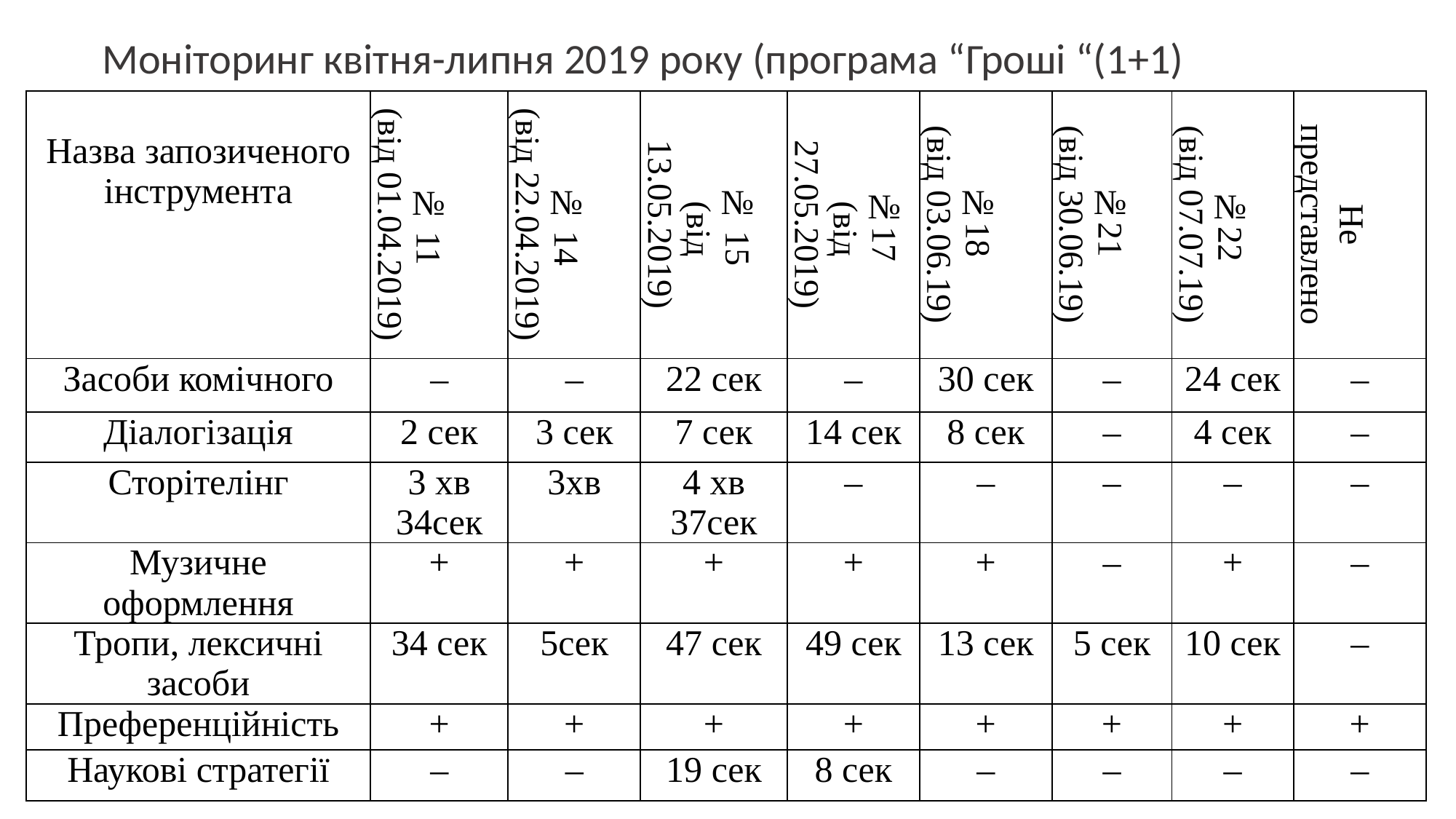

Моніторинг квітня-липня 2019 року (програма “Гроші “(1+1)
| Назва запозиченого інструмента | № 11 (від 01.04.2019) | № 14 (від 22.04.2019) | № 15 (від 13.05.2019) | №17 (від 27.05.2019) | №18 (від 03.06.19) | №21 (від 30.06.19) | №22 (від 07.07.19) | Не представлено |
| --- | --- | --- | --- | --- | --- | --- | --- | --- |
| Засоби комічного | – | – | 22 сек | – | 30 сек | – | 24 сек | – |
| Діалогізація | 2 сек | 3 сек | 7 сек | 14 сек | 8 сек | – | 4 сек | – |
| Сторітелінг | 3 хв 34сек | 3хв | 4 хв 37сек | – | – | – | – | – |
| Музичне оформлення | + | + | + | + | + | – | + | – |
| Тропи, лексичні засоби | 34 сек | 5сек | 47 сек | 49 сек | 13 сек | 5 сек | 10 сек | – |
| Преференційність | + | + | + | + | + | + | + | + |
| Наукові стратегії | – | – | 19 сек | 8 сек | – | – | – | – |